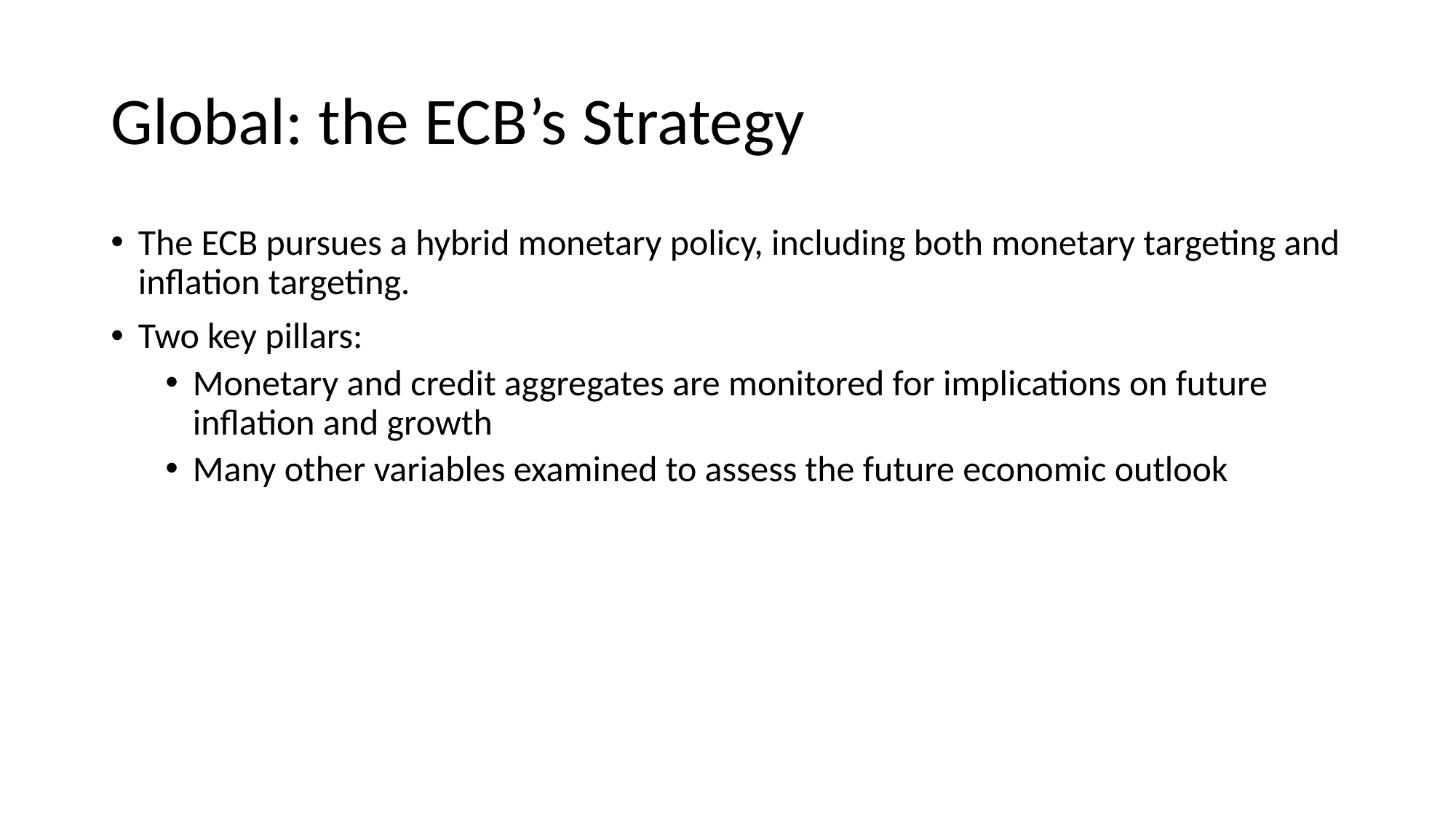

# Global: the ECB’s Strategy
The ECB pursues a hybrid monetary policy, including both monetary targeting and inflation targeting.
Two key pillars:
Monetary and credit aggregates are monitored for implications on future inflation and growth
Many other variables examined to assess the future economic outlook